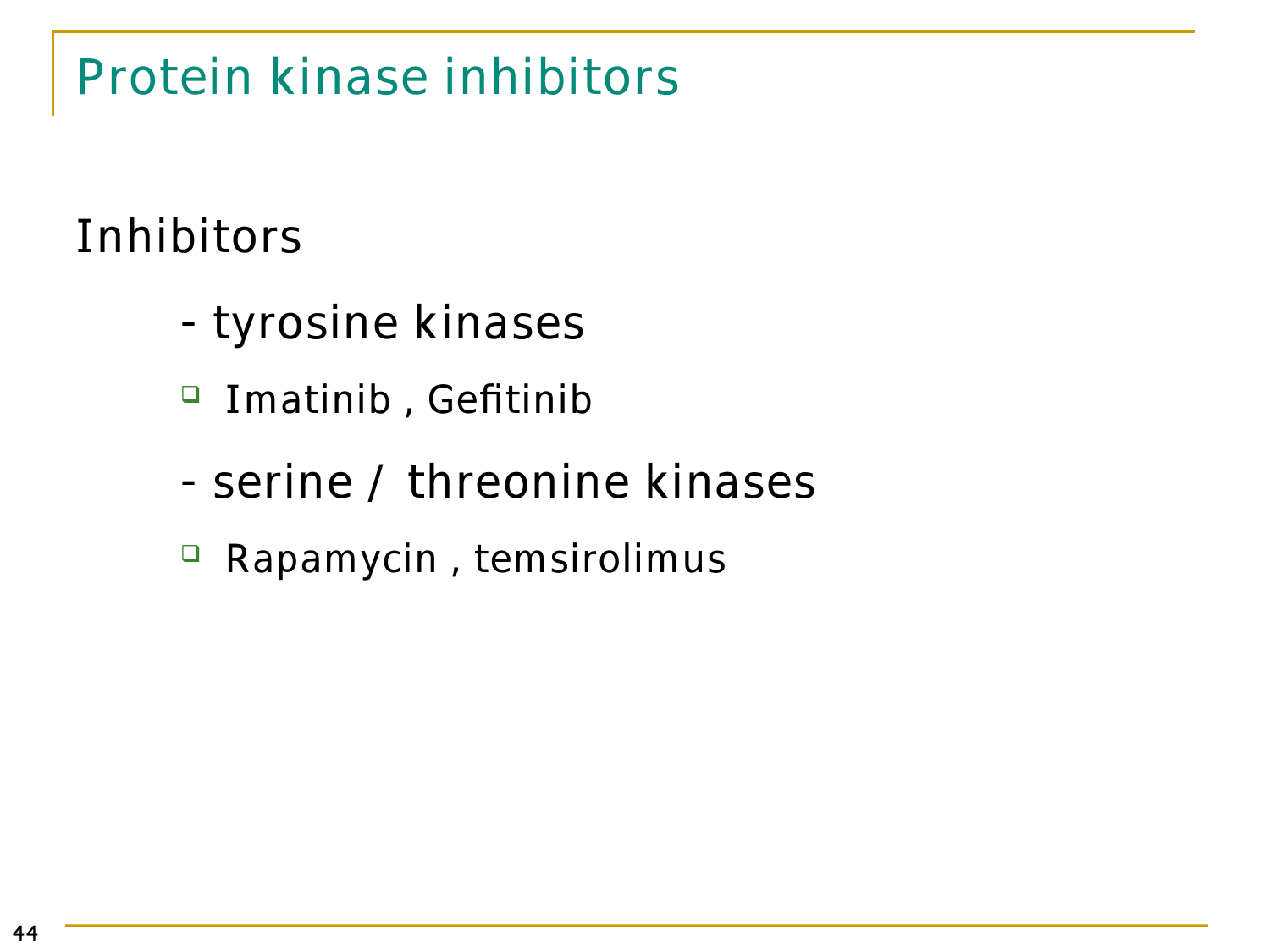

# Protein kinase inhibitors
Inhibitors
- tyrosine kinases
Imatinib , Gefitinib
- serine / threonine kinases
Rapamycin , temsirolimus
44